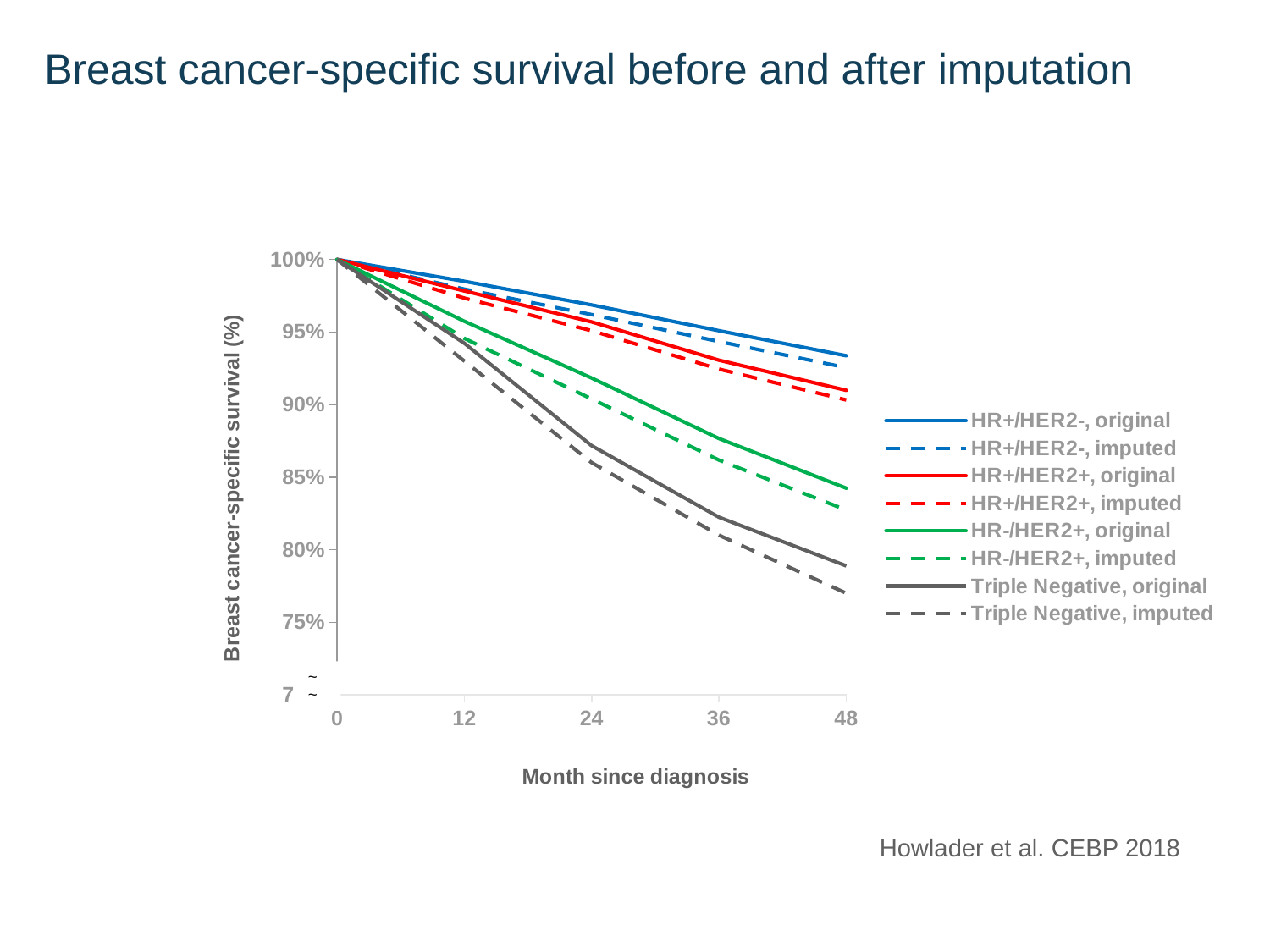

Breast cancer-specific survival before and after imputation

### Chart

| Category | HR+/HER2-, original | HR+/HER2-, imputed | HR+/HER2+, original | HR+/HER2+, imputed | HR-/HER2+, original | HR-/HER2+, imputed | Triple Negative, original | Triple Negative, imputed |
|---|---|---|---|---|---|---|---|---|
| 0 | 1.0 | 1.0 | 1.0 | 1.0 | 1.0 | 1.0 | 1.0 | 1.0 |
| 12 | 0.984921829 | 0.97954440452 | 0.978314717 | 0.97335 | 0.957418304 | 0.94559 | 0.942246999 | 0.93 |
| 24 | 0.968667905 | 0.962 | 0.956966216 | 0.95091 | 0.918297173 | 0.90386 | 0.871673258 | 0.86 |
| 36 | 0.950903128 | 0.94348 | 0.930590616 | 0.92445 | 0.876607328 | 0.86178 | 0.822416108 | 0.81 |
| 48 | 0.933659944 | 0.92546 | 0.909807242 | 0.90317 | 0.842413071 | 0.82739 | 0.7888378 | 0.77 |
Howlader et al. CEBP 2018